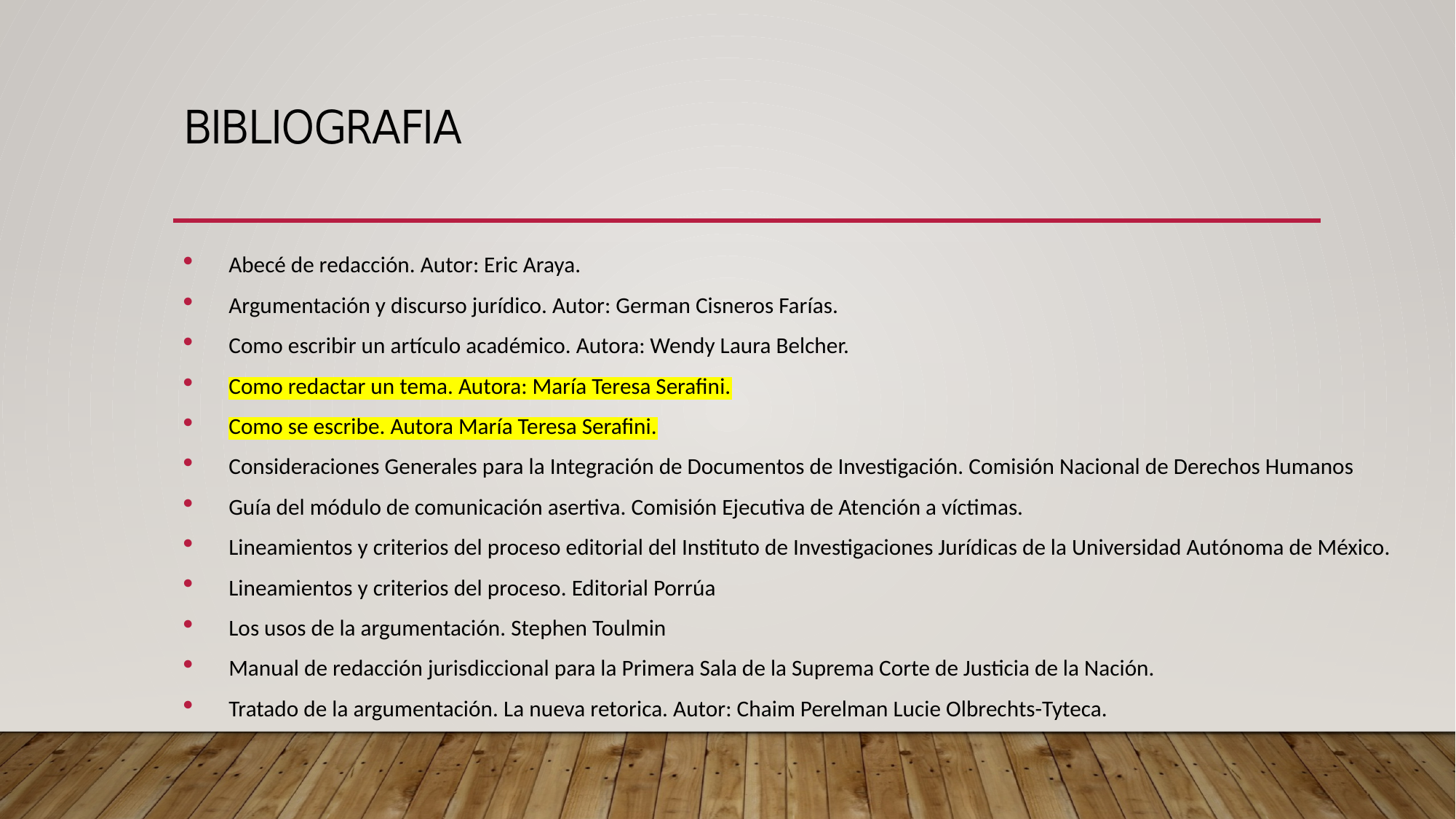

# BIBLIOGRAFIA
Abecé de redacción. Autor: Eric Araya.
Argumentación y discurso jurídico. Autor: German Cisneros Farías.
Como escribir un artículo académico. Autora: Wendy Laura Belcher.
Como redactar un tema. Autora: María Teresa Serafini.
Como se escribe. Autora María Teresa Serafini.
Consideraciones Generales para la Integración de Documentos de Investigación. Comisión Nacional de Derechos Humanos
Guía del módulo de comunicación asertiva. Comisión Ejecutiva de Atención a víctimas.
Lineamientos y criterios del proceso editorial del Instituto de Investigaciones Jurídicas de la Universidad Autónoma de México.
Lineamientos y criterios del proceso. Editorial Porrúa
Los usos de la argumentación. Stephen Toulmin
Manual de redacción jurisdiccional para la Primera Sala de la Suprema Corte de Justicia de la Nación.
Tratado de la argumentación. La nueva retorica. Autor: Chaim Perelman Lucie Olbrechts-Tyteca.